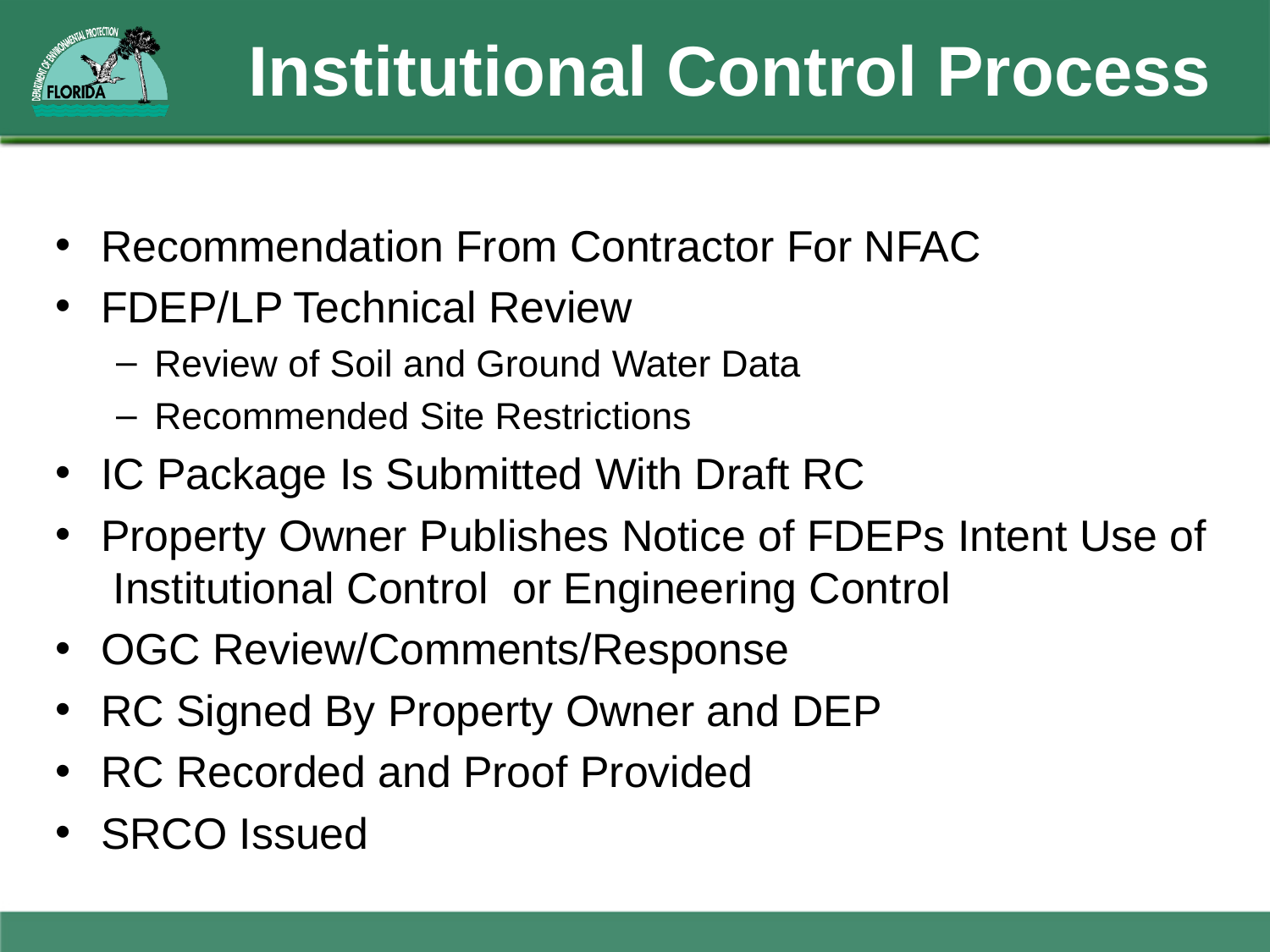

# Institutional Control Process
Recommendation From Contractor For NFAC
FDEP/LP Technical Review
Review of Soil and Ground Water Data
Recommended Site Restrictions
IC Package Is Submitted With Draft RC
Property Owner Publishes Notice of FDEPs Intent Use of  Institutional Control  or Engineering Control
OGC Review/Comments/Response
RC Signed By Property Owner and DEP
RC Recorded and Proof Provided
SRCO Issued